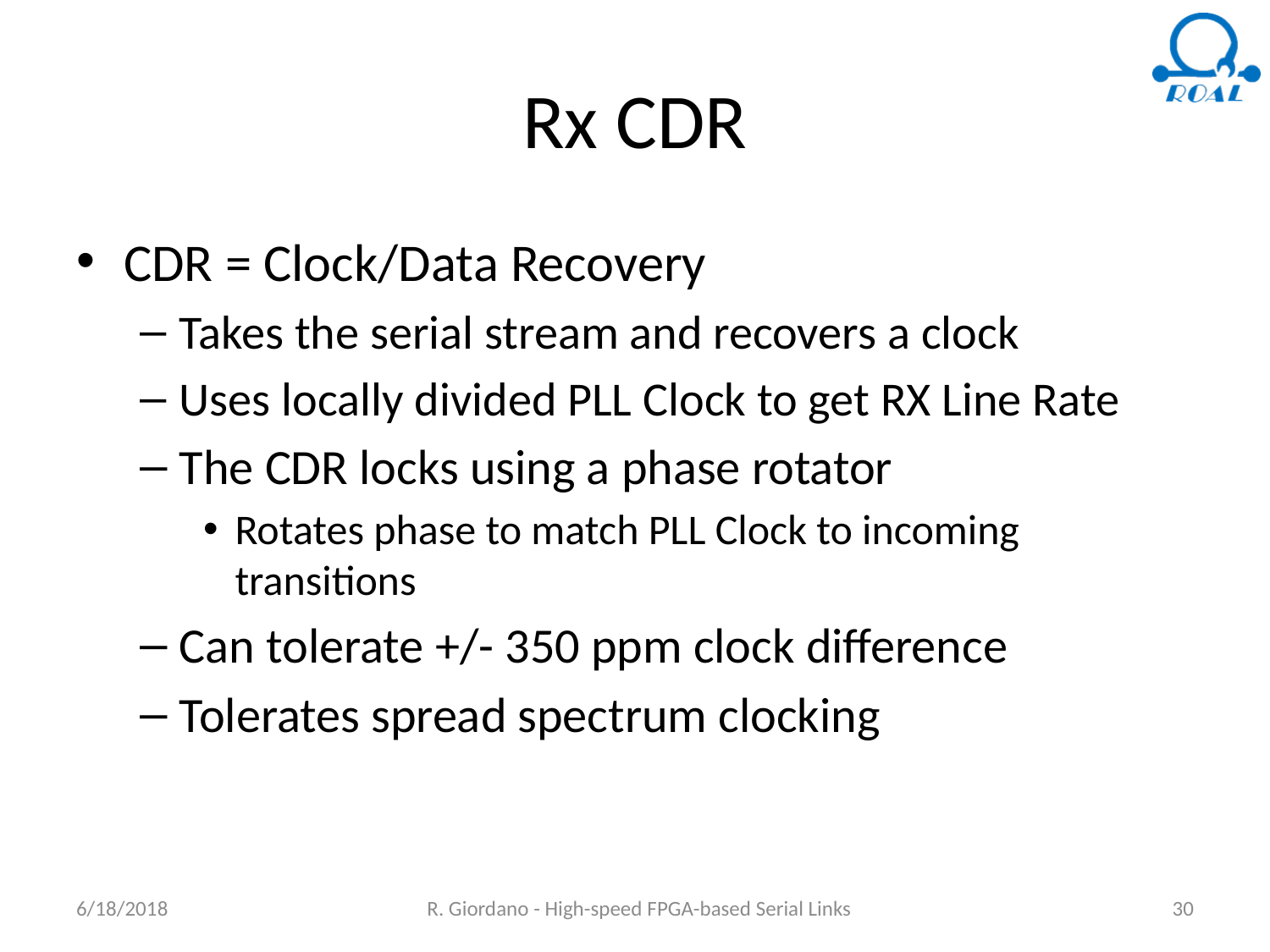

# Rx CDR
CDR = Clock/Data Recovery
Takes the serial stream and recovers a clock
Uses locally divided PLL Clock to get RX Line Rate
The CDR locks using a phase rotator
Rotates phase to match PLL Clock to incoming transitions
Can tolerate +/- 350 ppm clock difference
Tolerates spread spectrum clocking

6/18/2018
R. Giordano - High-speed FPGA-based Serial Links
30